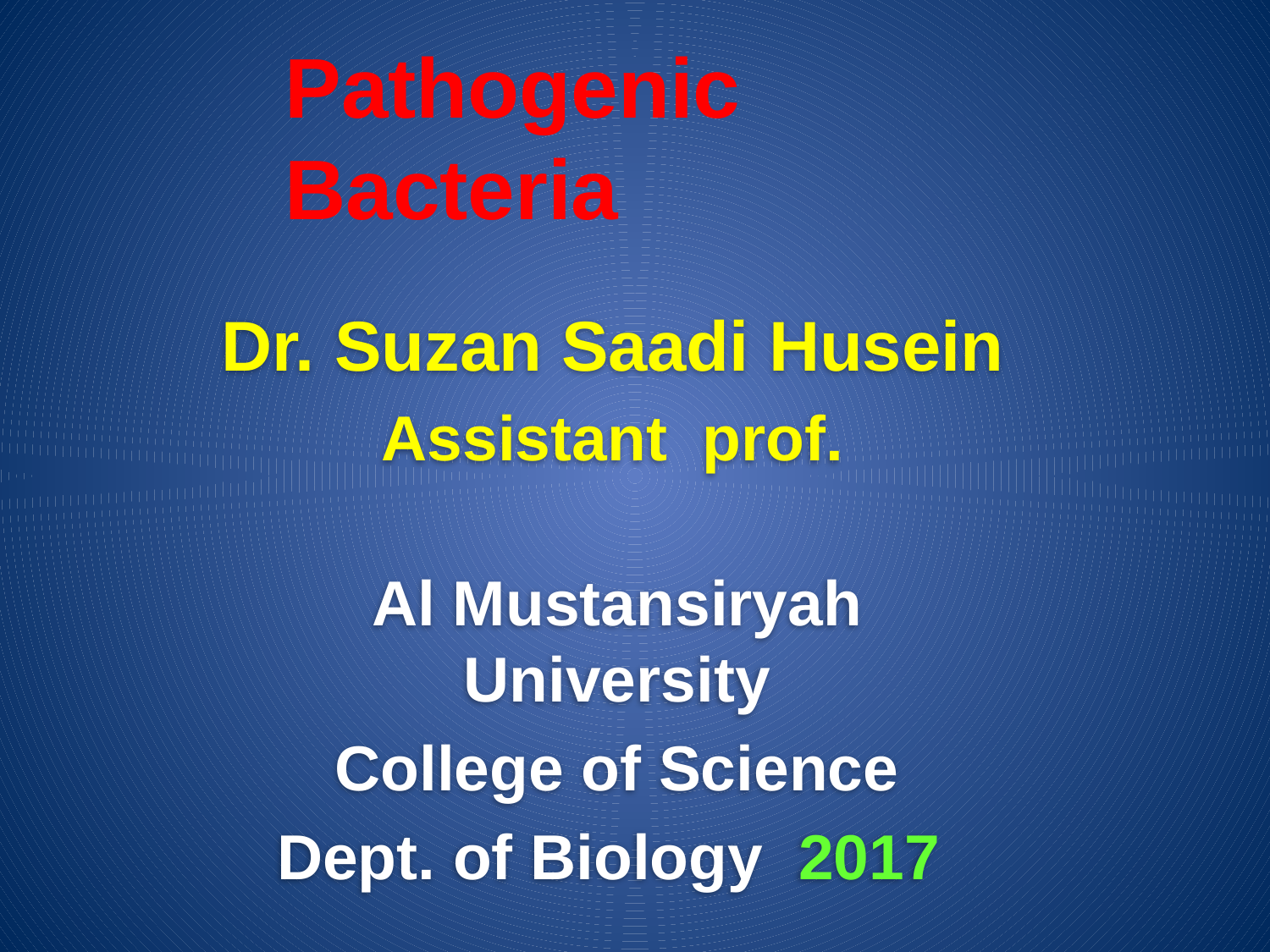

Pathogenic Bacteria
Dr. Suzan Saadi Husein
Assistant  prof.
Al Mustansiryah University
College of Science
Dept. of Biology  2017